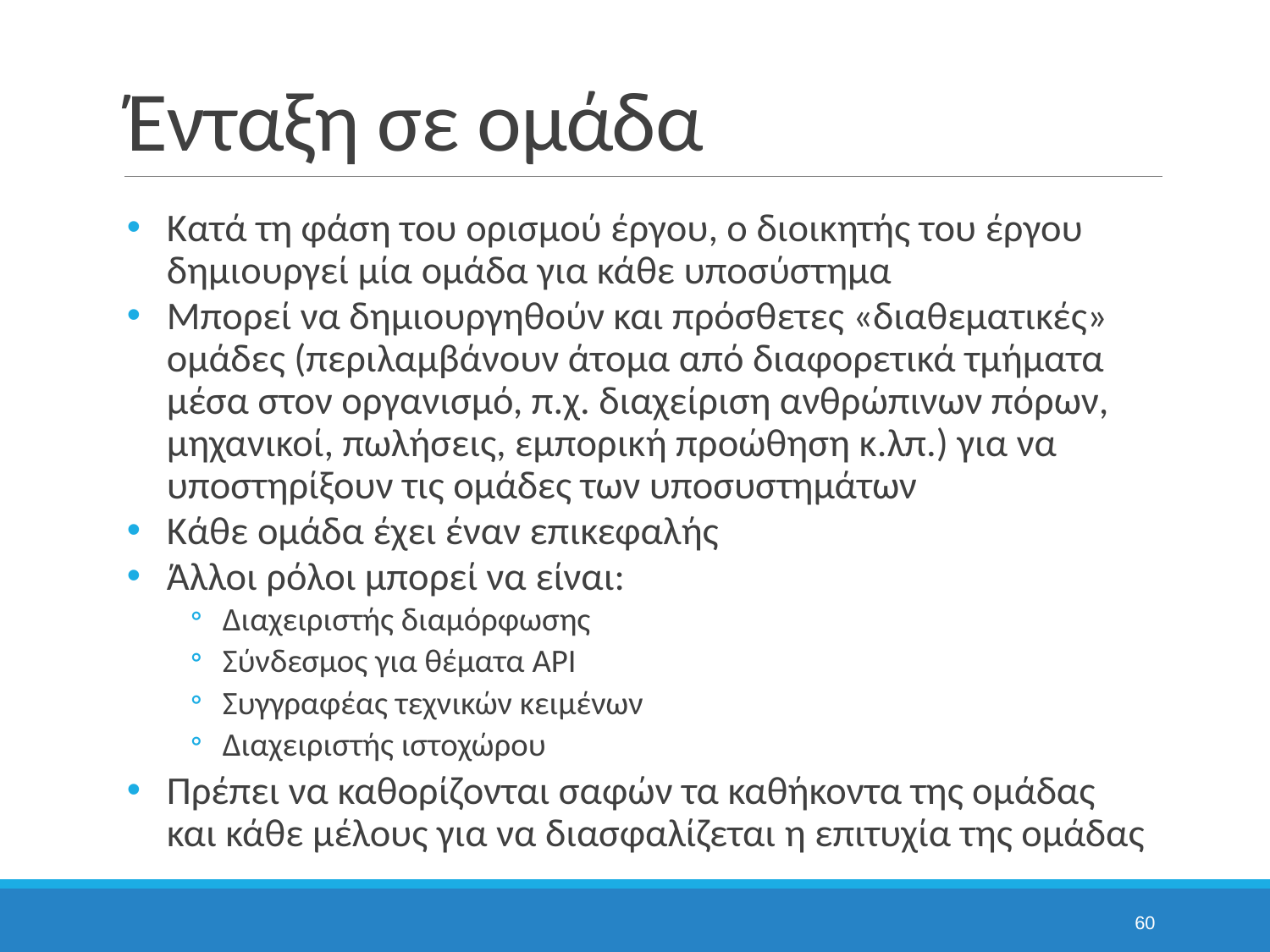

# Ένταξη σε ομάδα
Κατά τη φάση του ορισμού έργου, ο διοικητής του έργου δημιουργεί μία ομάδα για κάθε υποσύστημα
Μπορεί να δημιουργηθούν και πρόσθετες «διαθεματικές» ομάδες (περιλαμβάνουν άτομα από διαφορετικά τμήματα μέσα στον οργανισμό, π.χ. διαχείριση ανθρώπινων πόρων, μηχανικοί, πωλήσεις, εμπορική προώθηση κ.λπ.) για να υποστηρίξουν τις ομάδες των υποσυστημάτων
Κάθε ομάδα έχει έναν επικεφαλής
Άλλοι ρόλοι μπορεί να είναι:
Διαχειριστής διαμόρφωσης
Σύνδεσμος για θέματα API
Συγγραφέας τεχνικών κειμένων
Διαχειριστής ιστοχώρου
Πρέπει να καθορίζονται σαφών τα καθήκοντα της ομάδας και κάθε μέλους για να διασφαλίζεται η επιτυχία της ομάδας
60